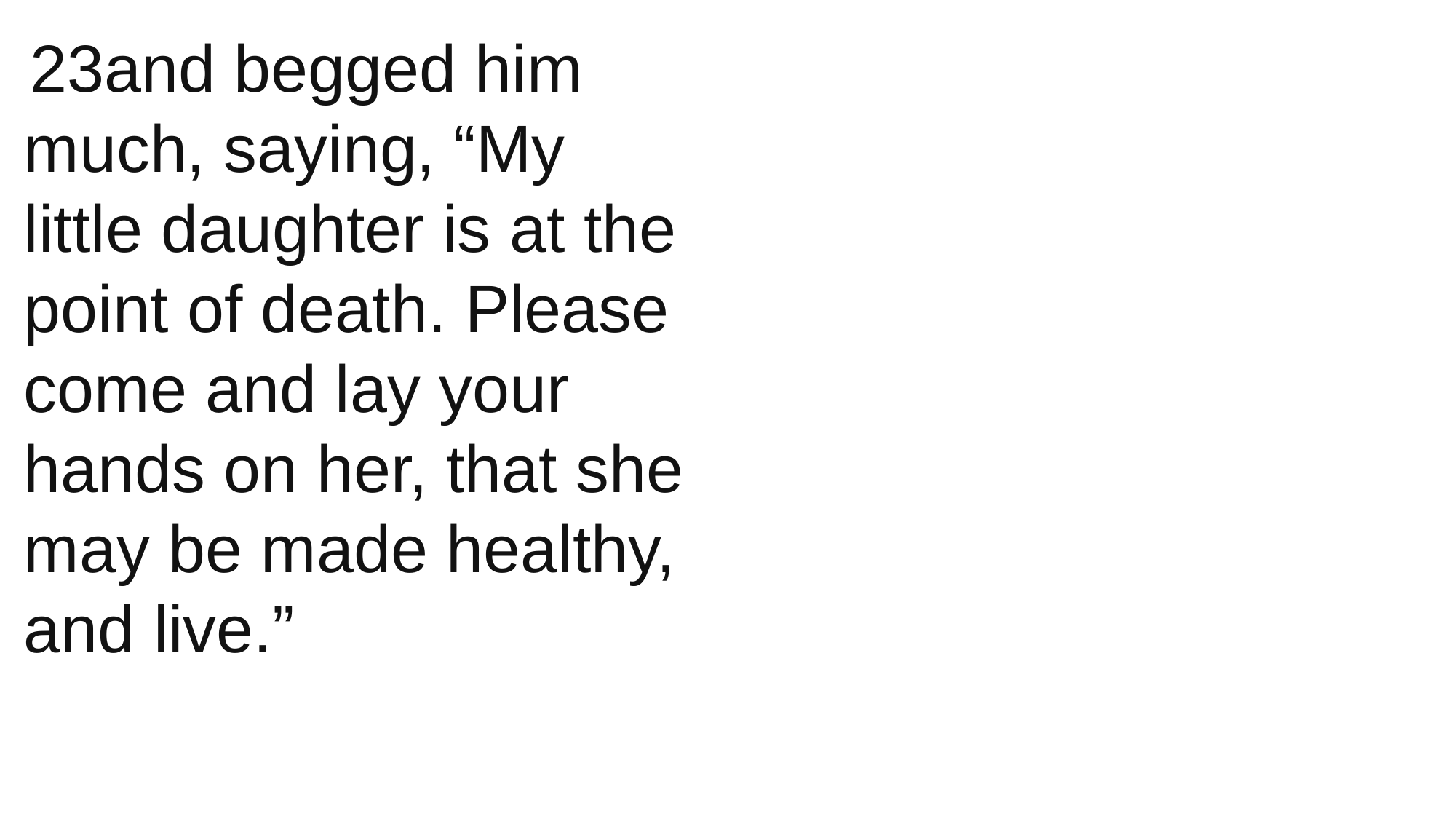

23and begged him much, saying, “My little daughter is at the point of death. Please come and lay your hands on her, that she may be made healthy, and live.”